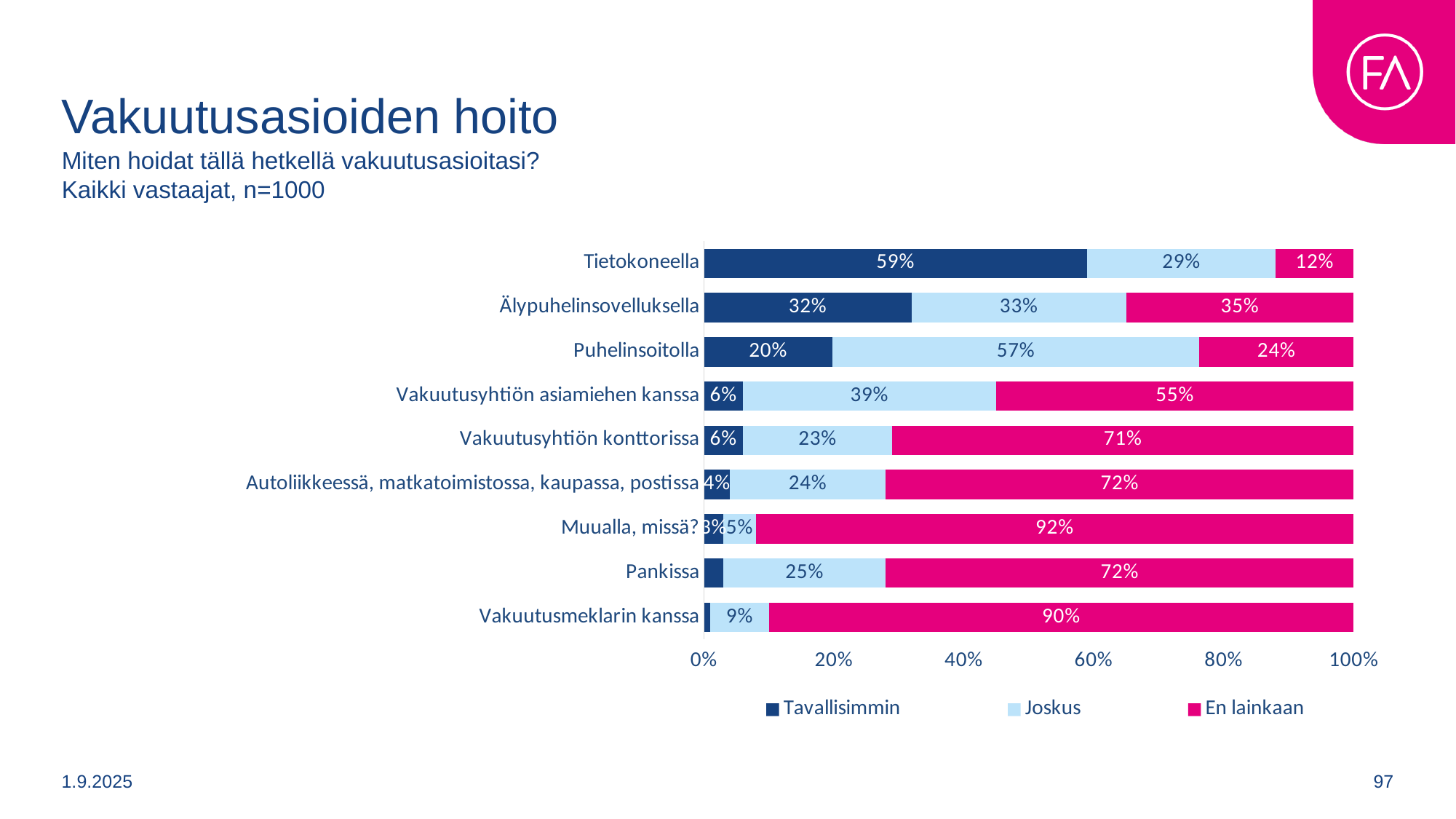

# Vakuutusasioiden hoito
Miten hoidat tällä hetkellä vakuutusasioitasi?
Kaikki vastaajat, n=1000

### Chart

| Category | Tavallisimmin | Joskus | En lainkaan |
|---|---|---|---|
| Tietokoneella | 0.59 | 0.29 | 0.12 |
| Älypuhelinsovelluksella | 0.32 | 0.33 | 0.35 |
| Puhelinsoitolla | 0.2 | 0.57 | 0.24 |
| Vakuutusyhtiön asiamiehen kanssa | 0.06 | 0.39 | 0.55 |
| Vakuutusyhtiön konttorissa | 0.06 | 0.23 | 0.71 |
| Autoliikkeessä, matkatoimistossa, kaupassa, postissa | 0.04 | 0.24 | 0.72 |
| Muualla, missä? | 0.03 | 0.05 | 0.92 |
| Pankissa | 0.03 | 0.25 | 0.72 |
| Vakuutusmeklarin kanssa | 0.01 | 0.09 | 0.9 |
1.9.2025
97